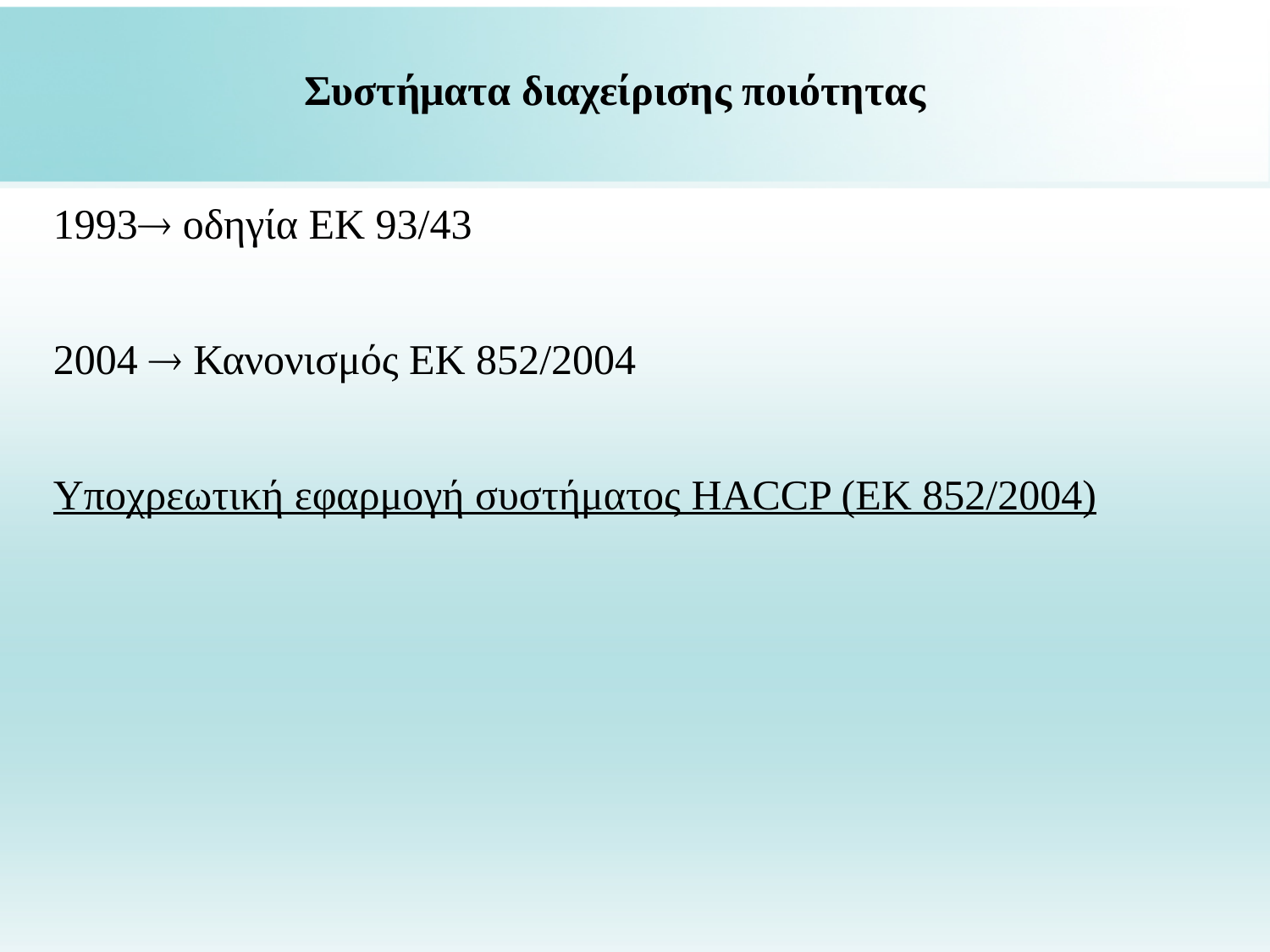

Συστήματα διαχείρισης ποιότητας
1993→ οδηγία ΕΚ 93/43

2004 → Κανονισμός ΕΚ 852/2004

Υποχρεωτική εφαρμογή συστήματος HACCP (ΕΚ 852/2004)